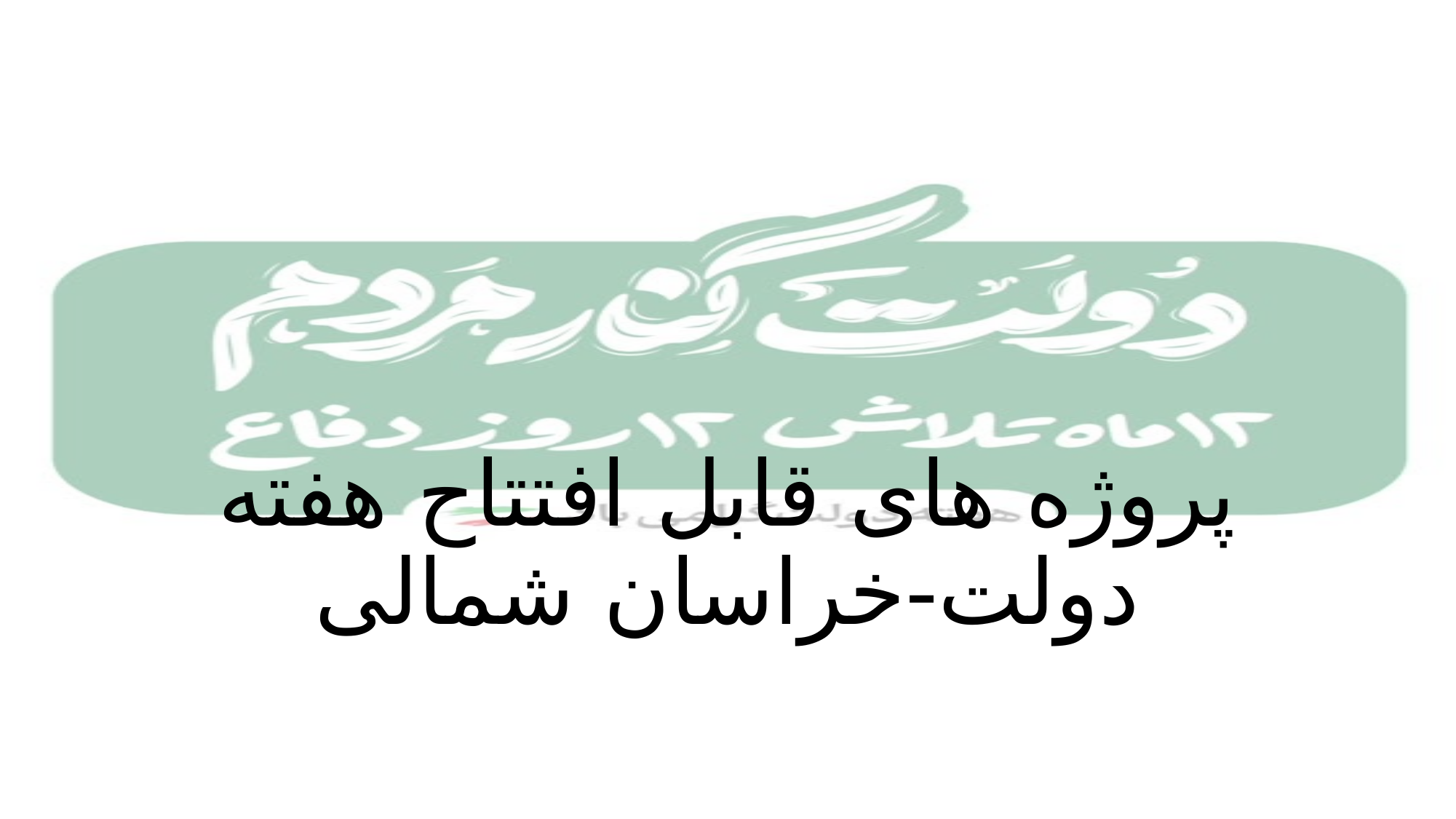

# پروژه های قابل افتتاح هفته دولت-خراسان شمالی